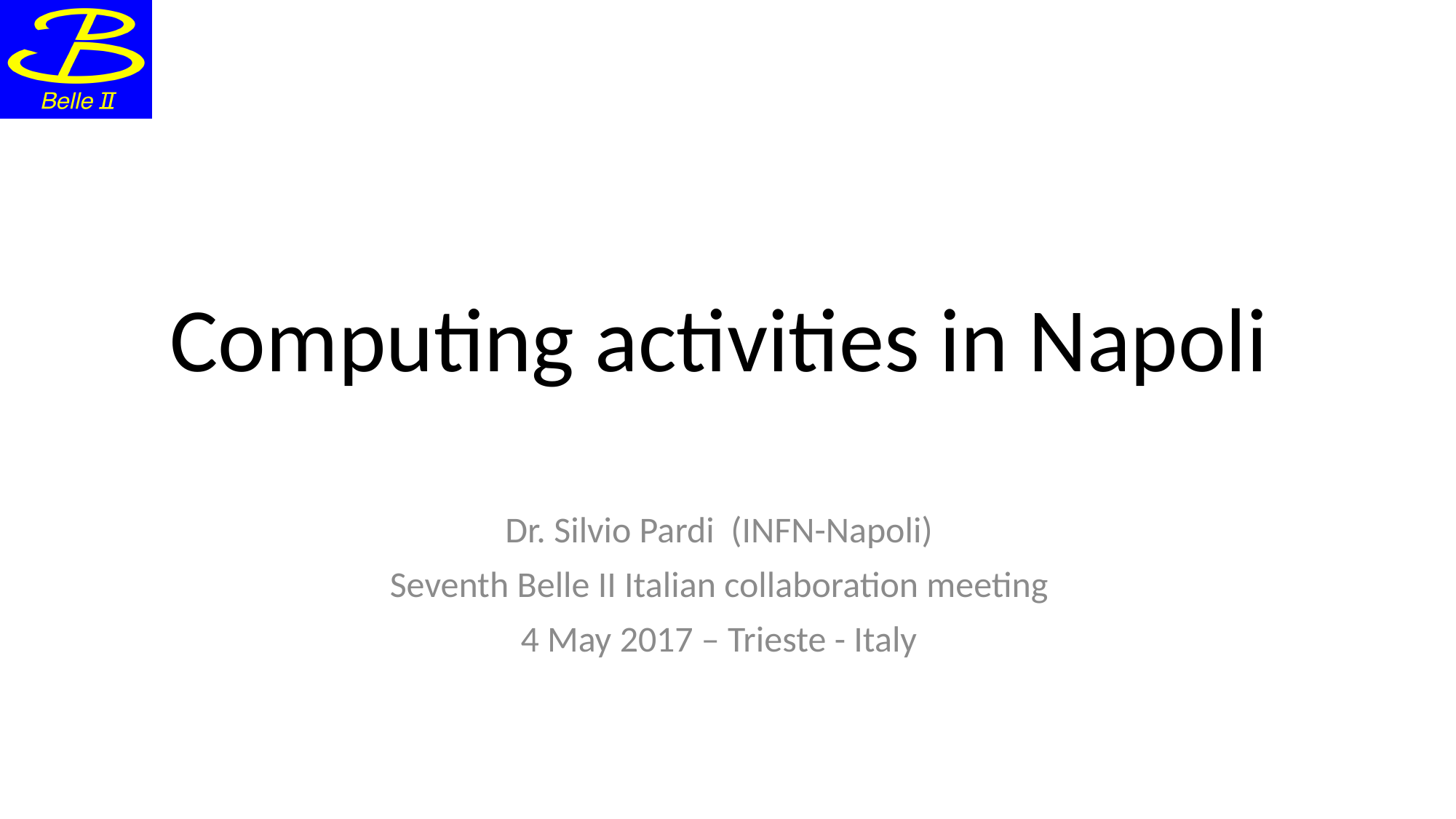

Computing activities in Napoli
Dr. Silvio Pardi  (INFN-Napoli)
Seventh Belle II Italian collaboration meeting
4 May 2017 – Trieste - Italy